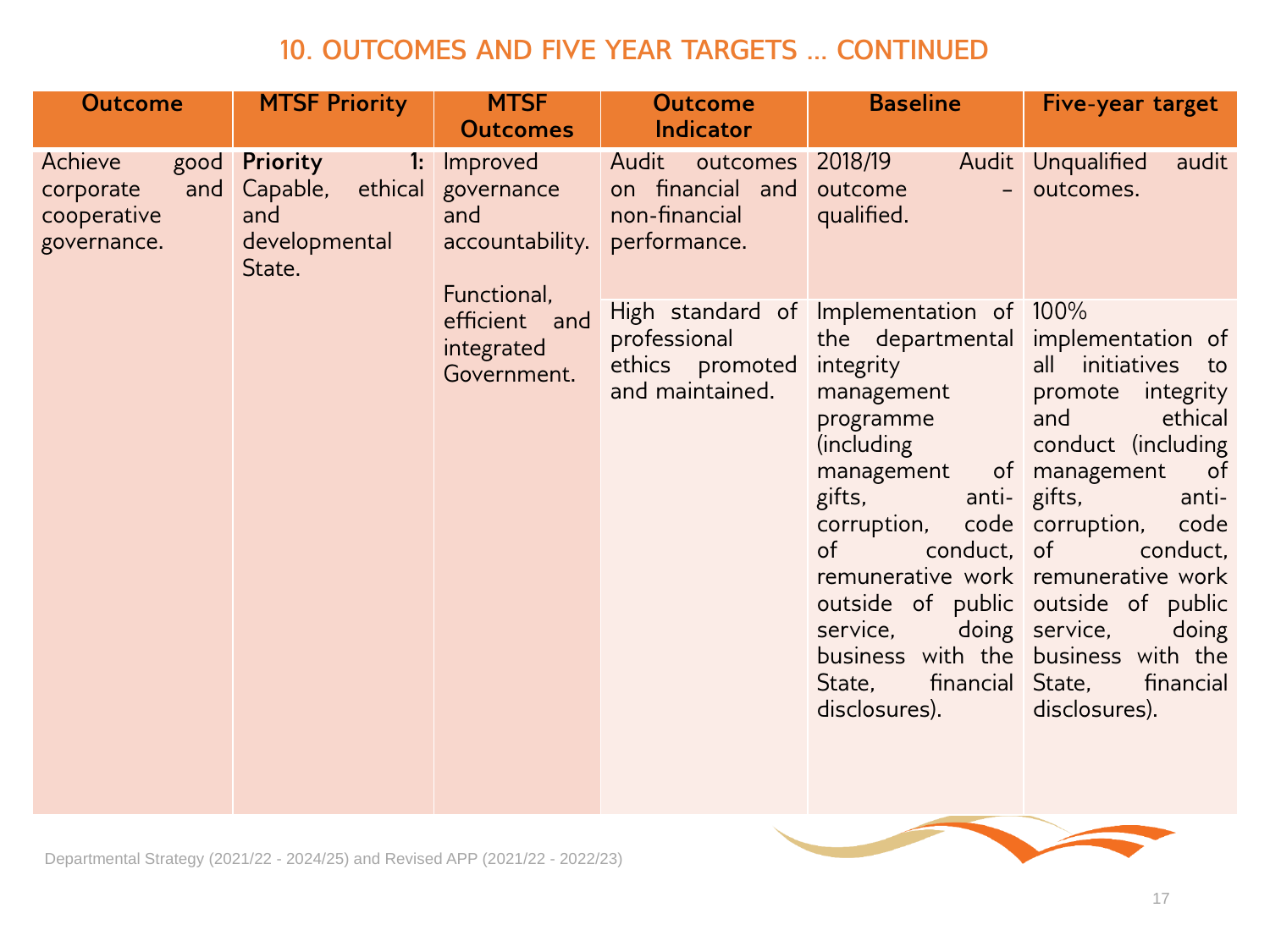

# 10. OUTCOMES AND FIVE YEAR TARGETS … CONTINUED
| Outcome | MTSF Priority | MTSF Outcomes | Outcome Indicator | Baseline | Five-year target |
| --- | --- | --- | --- | --- | --- |
| Achieve good corporate and cooperative governance. | Priority 1: Capable, ethical and developmental State. | Improved governance and accountability.   Functional, efficient and integrated Government. | Audit outcomes on financial and non-financial performance. | 2018/19 Audit outcome – qualified. | Unqualified audit outcomes. |
|  |  |  | High standard of professional ethics promoted and maintained. | Implementation of the departmental integrity management programme (including management of gifts, anti-corruption, code of conduct, remunerative work outside of public service, doing business with the State, financial disclosures). | 100% implementation of all initiatives to promote integrity and ethical conduct (including management of gifts, anti-corruption, code of conduct, remunerative work outside of public service, doing business with the State, financial disclosures). |
Departmental Strategy (2021/22 - 2024/25) and Revised APP (2021/22 - 2022/23)
17